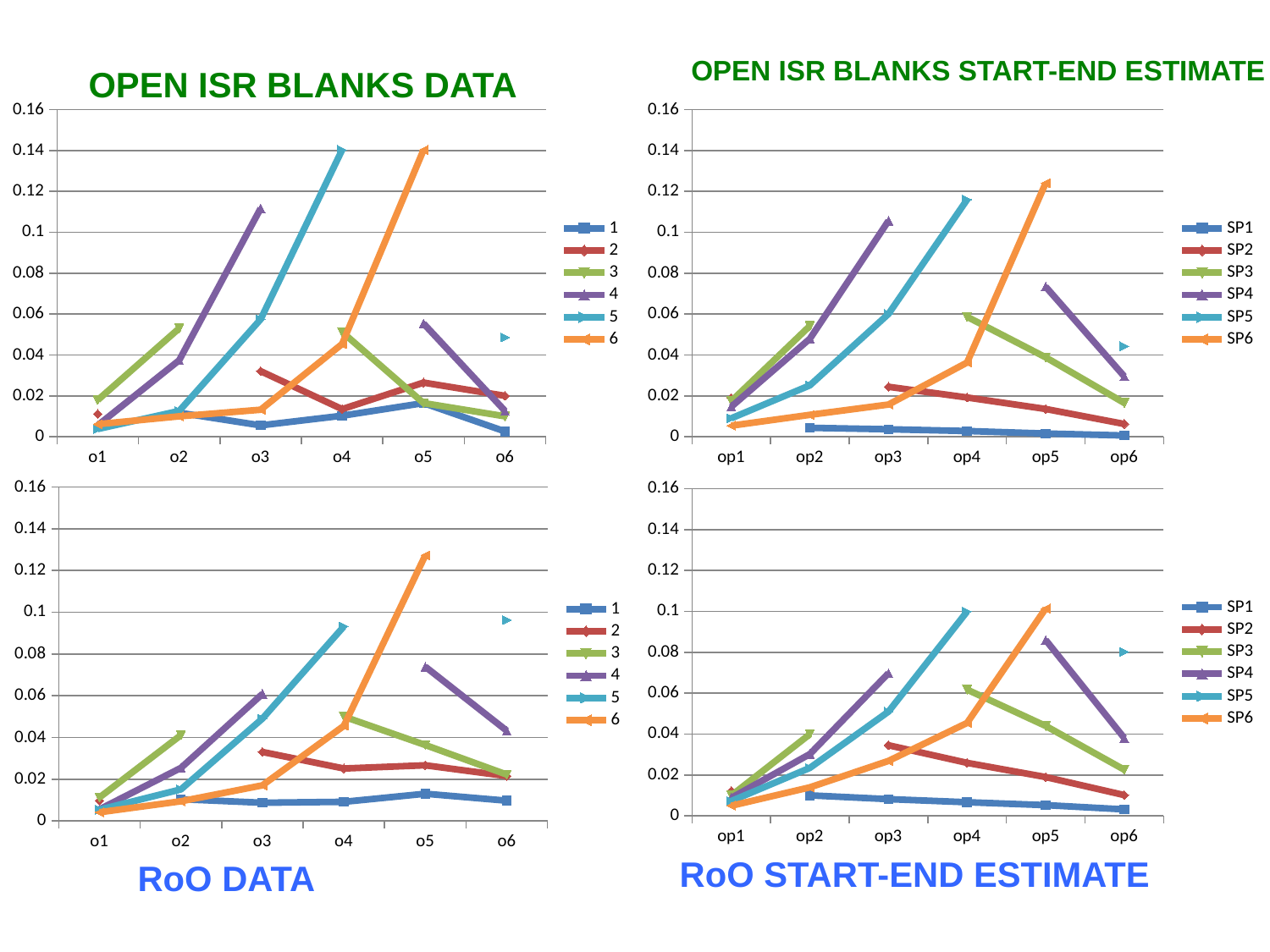

OPEN ISR BLANKS START-END ESTIMATE
OPEN ISR BLANKS DATA

### Chart

| Category | 1 | 2 | 3 | 4 | 5 | 6 |
|---|---|---|---|---|---|---|
| o1 | None | 0.011199528 | 0.01797819 | 0.005599764 | 0.003831418 | 0.006189213 |
| o2 | 0.011788977 | None | 0.053050398 | 0.037430003 | 0.012673151 | 0.010020631 |
| o3 | 0.005599764 | 0.032124963 | None | 0.11170056 | 0.057471264 | 0.013262599 |
| o4 | 0.010315355 | 0.013557324 | 0.051282051 | None | 0.14028883 | 0.045387563 |
| o5 | 0.016504568 | 0.026525199 | 0.016504568 | 0.055408193 | None | 0.14028883 |
| o6 | 0.00265252 | 0.020041261 | 0.010020631 | 0.012673151 | 0.048629531 | None |

### Chart

| Category | SP1 | SP2 | SP3 | SP4 | SP5 | SP6 |
|---|---|---|---|---|---|---|
| op1 | None | 0.0189562201582061 | 0.0174264199349123 | 0.01471838848374 | 0.0090790317599829 | 0.00546357222604937 |
| op2 | 0.00441361617217379 | None | 0.0542556476708554 | 0.0479606622799725 | 0.0251799415635319 | 0.010770363683873 |
| op3 | 0.00370097631660214 | 0.0244625507755898 | None | 0.105660735919424 | 0.0600992944865431 | 0.015782597334727 |
| op4 | 0.00284580848991615 | 0.0192365251680643 | 0.058697769437252 | None | 0.115970259163361 | 0.0363066251751907 |
| op5 | 0.00163432073544433 | 0.0136304249709006 | 0.0388863814523602 | 0.0734019051238806 | None | 0.124056346057914 |
| op6 | 0.00066513053186688 | 0.00629023445851249 | 0.0165665011758558 | 0.0295840558709648 | 0.0442976934223342 | None |

### Chart

| Category | 1 | 2 | 3 | 4 | 5 | 6 |
|---|---|---|---|---|---|---|
| o1 | None | 0.009726275 | 0.011254689 | 0.005557871 | 0.005418925 | 0.004168404 |
| o2 | 0.010421009 | None | 0.041128248 | 0.025427261 | 0.015145199 | 0.009448381 |
| o3 | 0.008753647 | 0.033069334 | None | 0.060858691 | 0.049048215 | 0.017090454 |
| o4 | 0.009170488 | 0.025149368 | 0.050020842 | None | 0.093233292 | 0.045574545 |
| o5 | 0.013060998 | 0.026677782 | 0.036404057 | 0.073919689 | None | 0.127275254 |
| o6 | 0.009726275 | 0.021536751 | 0.022231485 | 0.04321245 | 0.096290121 | None |

### Chart

| Category | SP1 | SP2 | SP3 | SP4 | SP5 | SP6 |
|---|---|---|---|---|---|---|
| op1 | None | 0.0121118154042592 | 0.00990469241643487 | 0.00877072977943972 | 0.00725371273959902 | 0.00494930609390914 |
| op2 | 0.00999893595999211 | None | 0.0399258212108775 | 0.0302187362244821 | 0.0234453615455943 | 0.0139450043321629 |
| op3 | 0.00817486737501332 | 0.0345113776277988 | None | 0.0697402222323556 | 0.0509431954641492 | 0.0268654901424295 |
| op4 | 0.00665481022086432 | 0.0259078541353156 | 0.0617234408013738 | None | 0.0998890358277465 | 0.0454101874230471 |
| op5 | 0.00524115706750575 | 0.0189763935123962 | 0.0439691732409137 | 0.0860200343532911 | None | 0.101378691838813 |
| op6 | 0.00316171888062991 | 0.0101479015610987 | 0.0225576481675713 | 0.0380622311398909 | 0.0801404532810431 | None |
RoO START-END ESTIMATE
RoO DATA